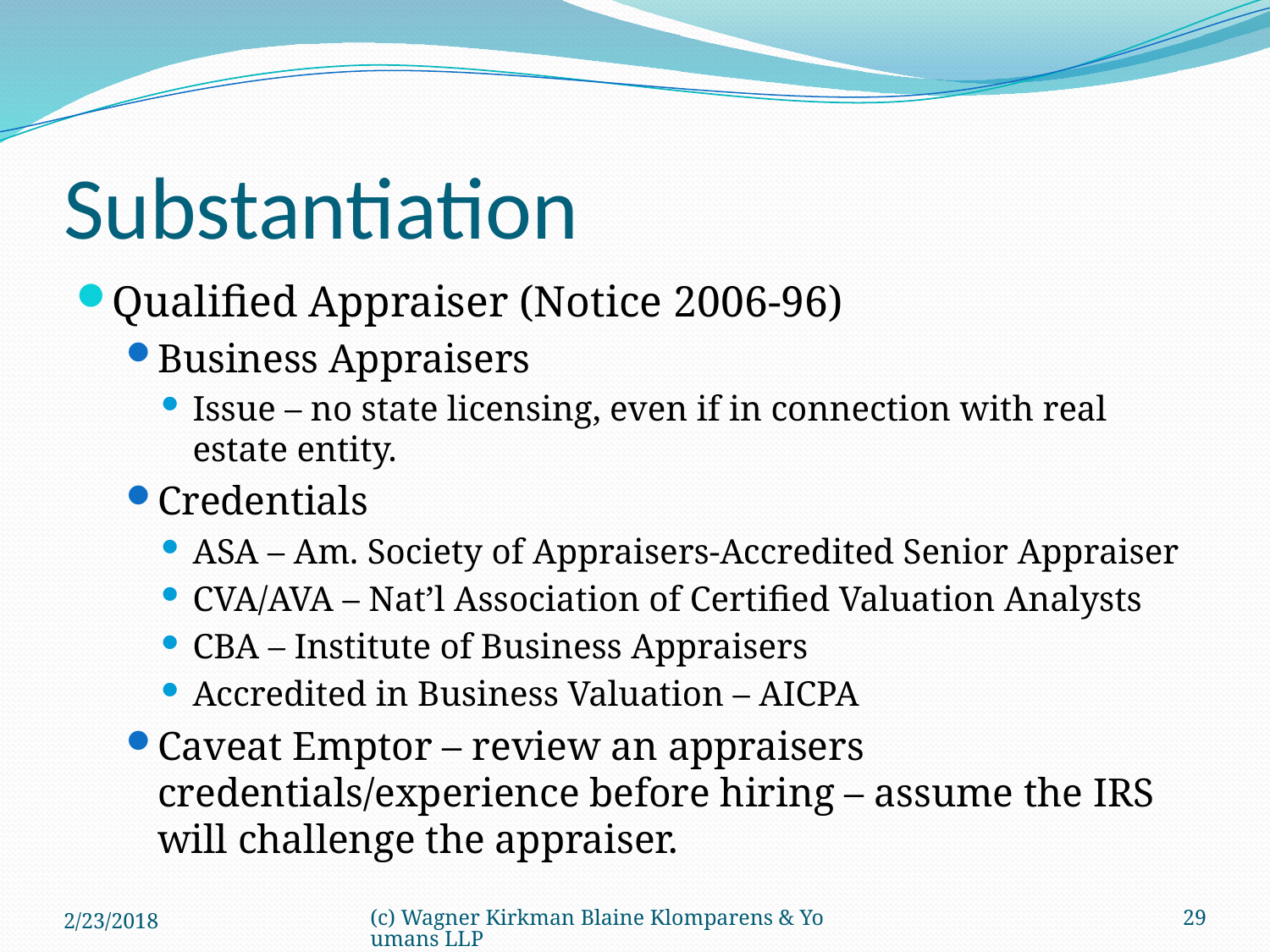

# Substantiation
Qualified Appraiser (Notice 2006-96)
Business Appraisers
Issue – no state licensing, even if in connection with real estate entity.
Credentials
ASA – Am. Society of Appraisers-Accredited Senior Appraiser
CVA/AVA – Nat’l Association of Certified Valuation Analysts
CBA – Institute of Business Appraisers
Accredited in Business Valuation – AICPA
Caveat Emptor – review an appraisers credentials/experience before hiring – assume the IRS will challenge the appraiser.

2/23/2018
(c) Wagner Kirkman Blaine Klomparens & Youmans LLP
29